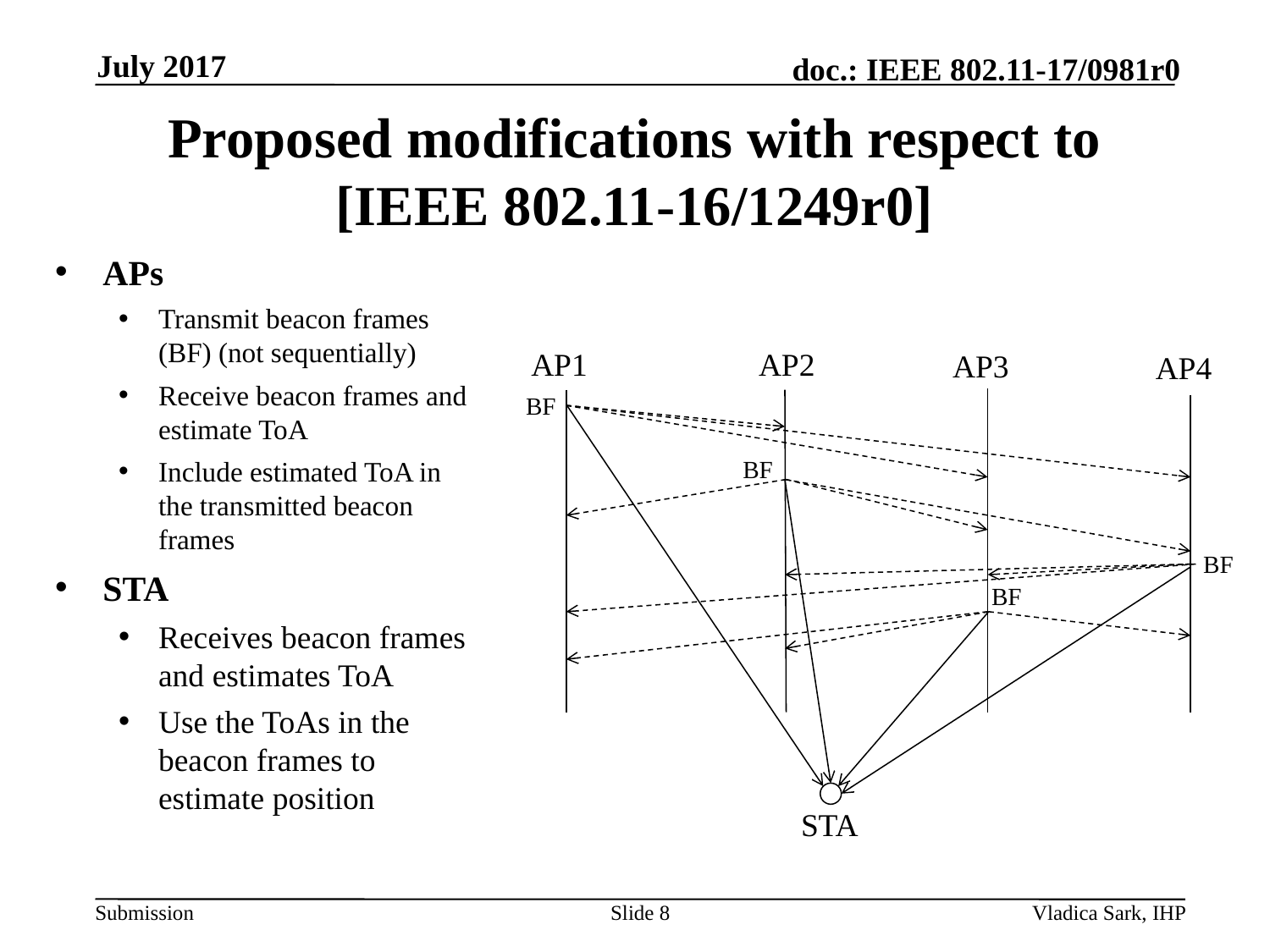

July 2017
# Proposed modifications with respect to [IEEE 802.11-16/1249r0]
APs
Transmit beacon frames (BF) (not sequentially)
Receive beacon frames and estimate ToA
Include estimated ToA in the transmitted beacon frames
STA
Receives beacon frames and estimates ToA
Use the ToAs in the beacon frames to estimate position
AP1
AP2
AP3
AP4
BF
BF
BF
BF

STA
Slide 8
Vladica Sark, IHP